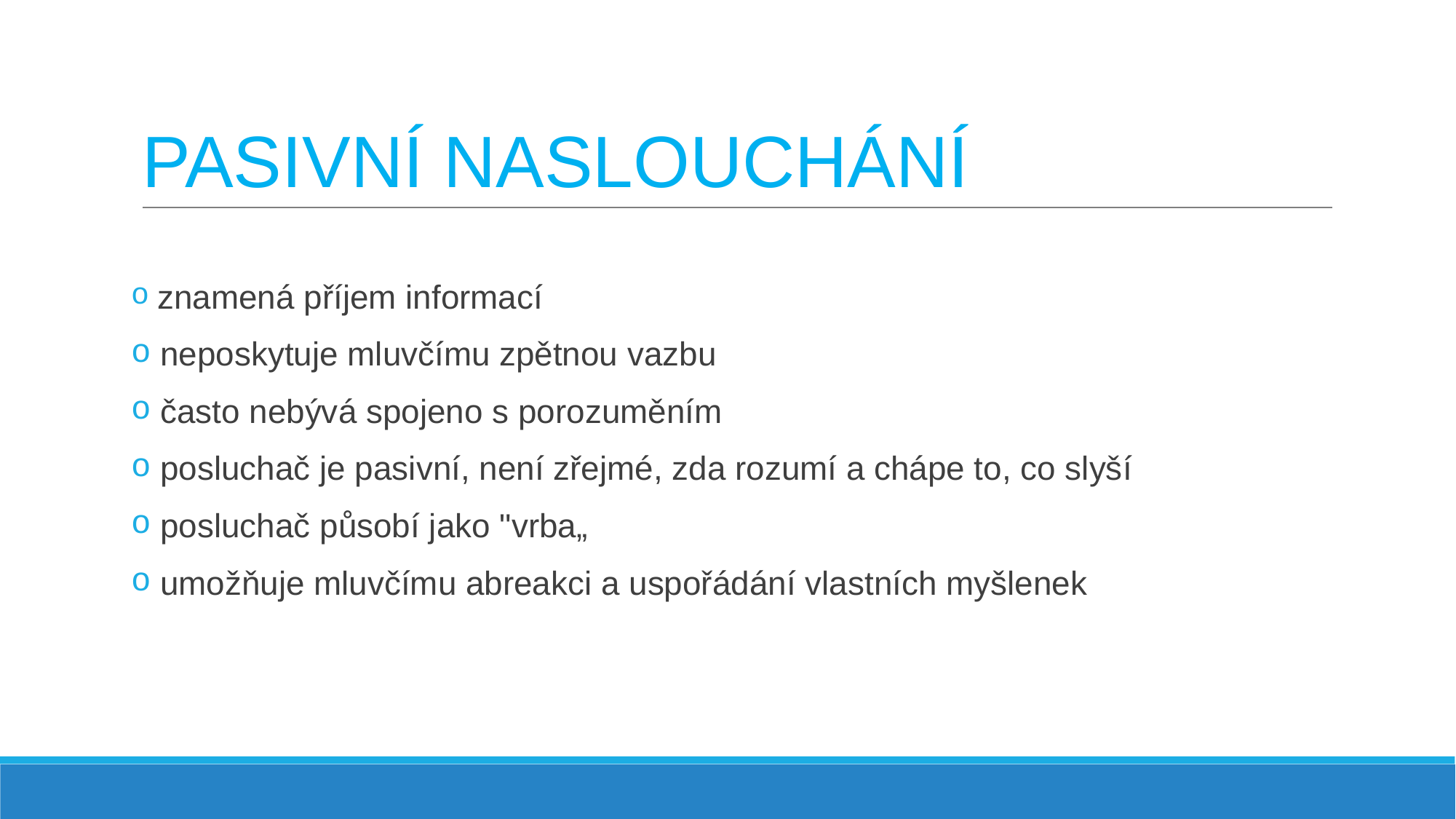

# PASIVNÍ NASLOUCHÁNÍ
 znamená příjem informací
 neposkytuje mluvčímu zpětnou vazbu
 často nebývá spojeno s porozuměním
 posluchač je pasivní, není zřejmé, zda rozumí a chápe to, co slyší
 posluchač působí jako "vrba„
 umožňuje mluvčímu abreakci a uspořádání vlastních myšlenek